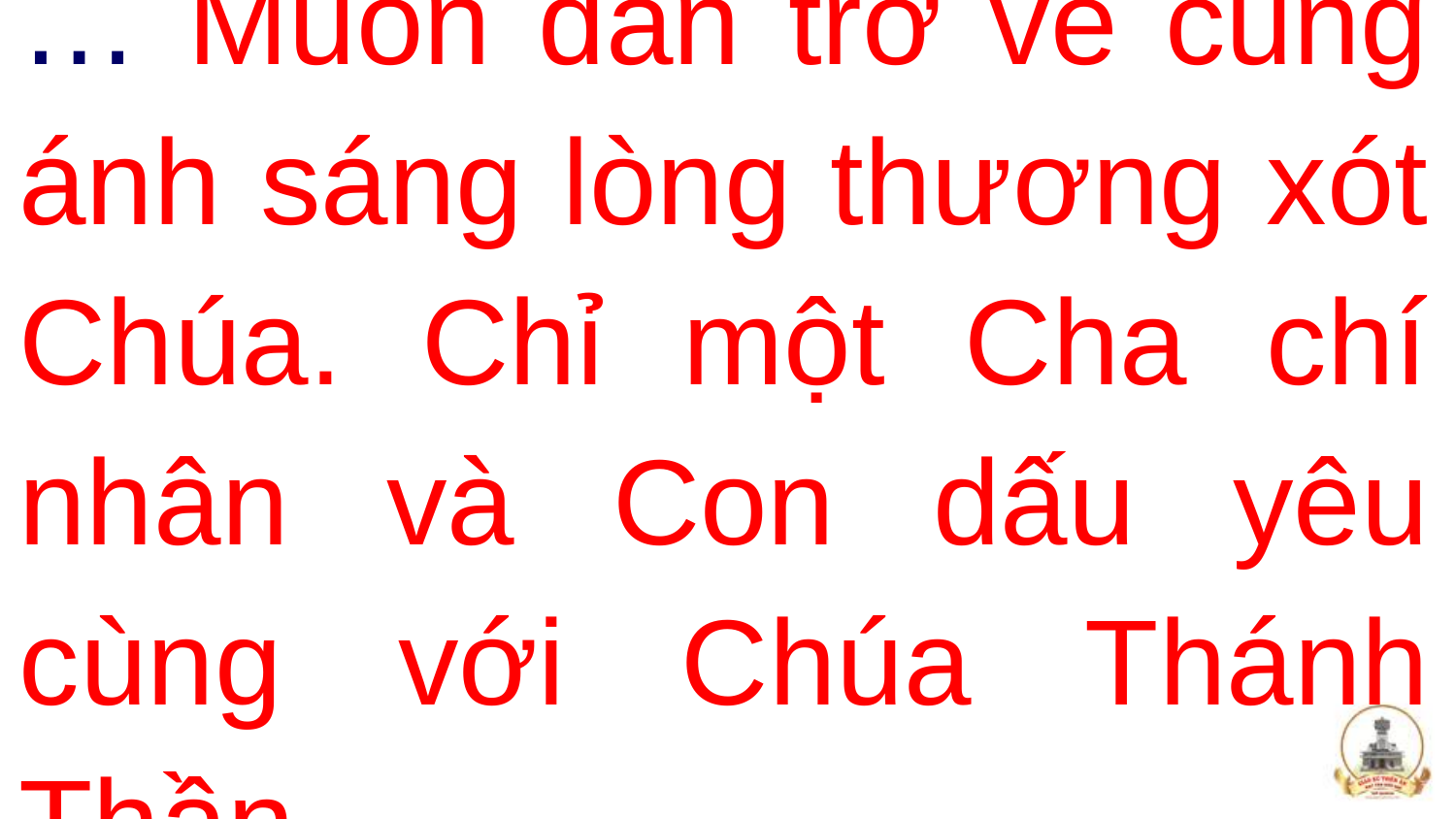

… Muôn dân trở về cùng ánh sáng lòng thương xót Chúa. Chỉ một Cha chí nhân và Con dấu yêu cùng với Chúa Thánh Thần.